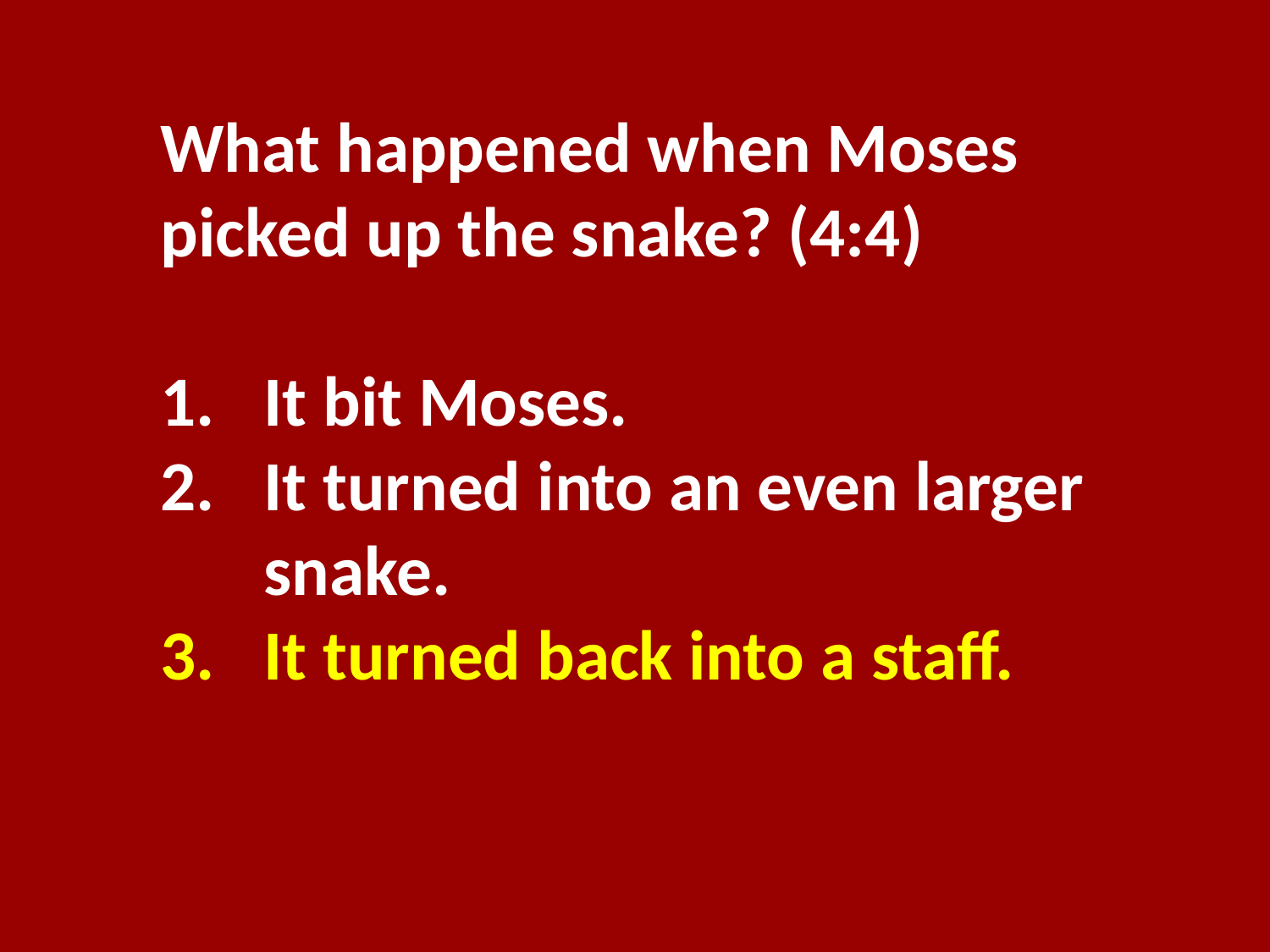

What happened when Moses picked up the snake? (4:4)

It bit Moses.
It turned into an even larger snake.
It turned back into a staff.